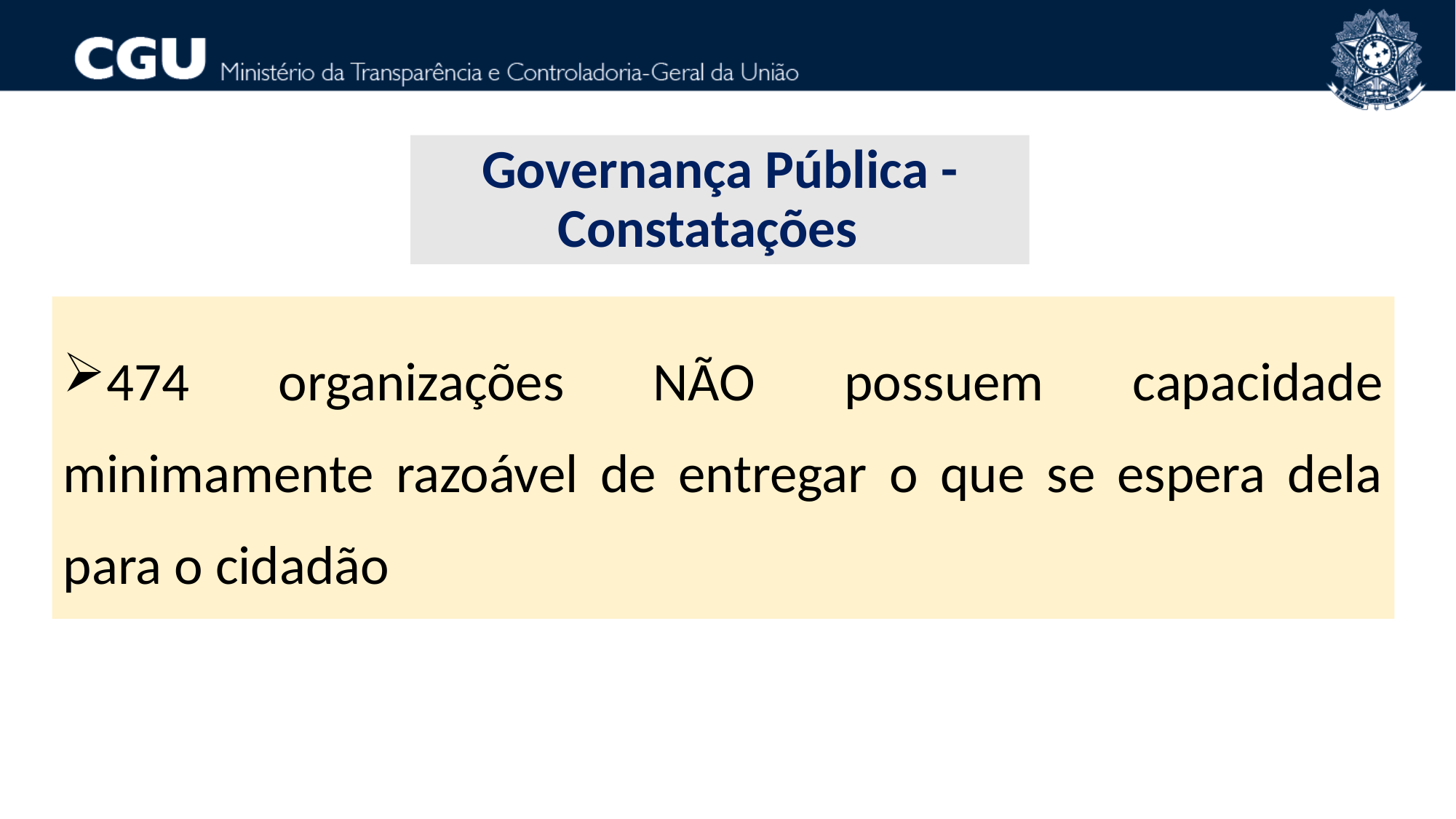

Governança Pública - Constatações
474 organizações NÃO possuem capacidade minimamente razoável de entregar o que se espera dela para o cidadão